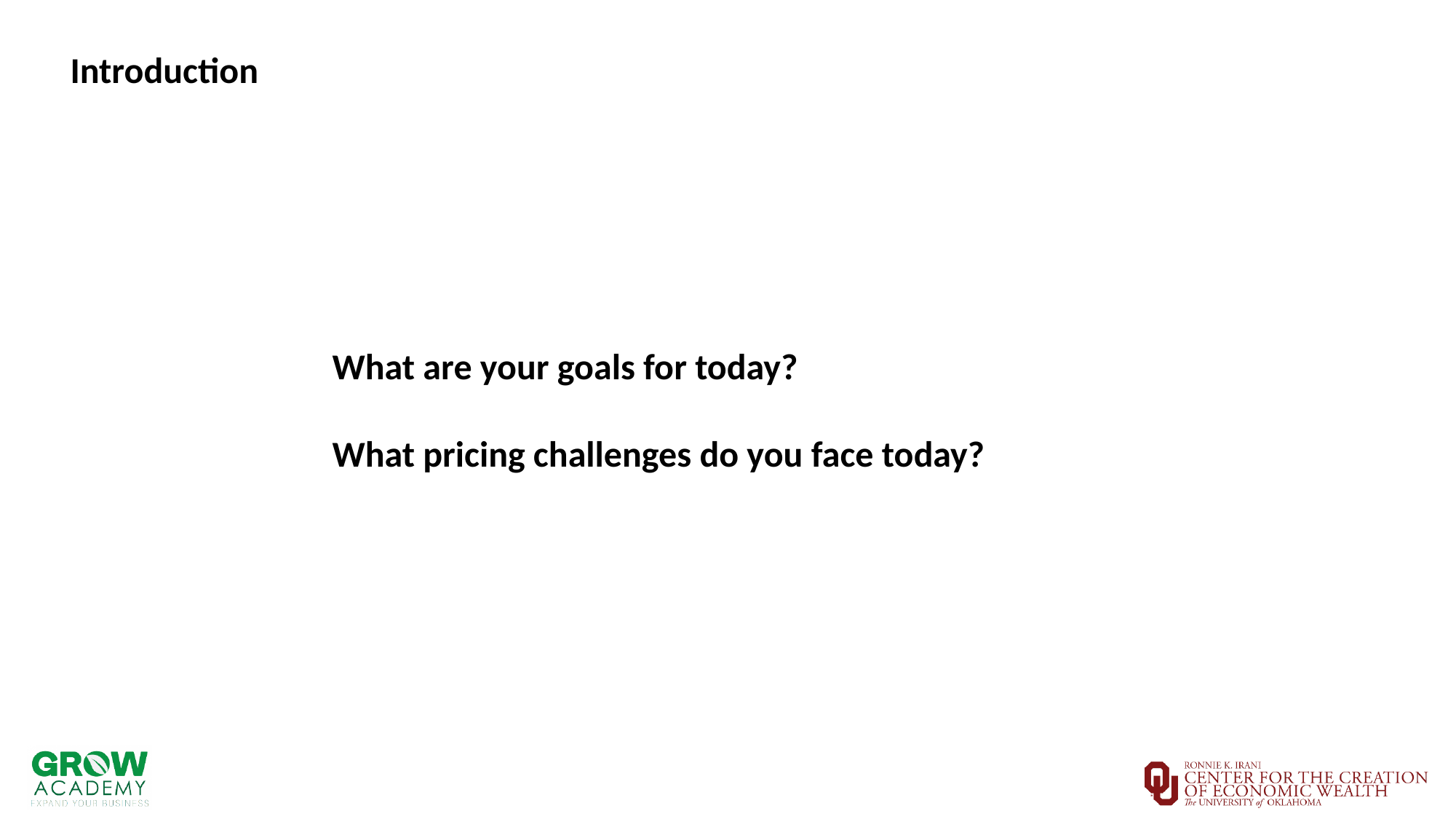

Introduction

What are your goals for today?

What pricing challenges do you face today?